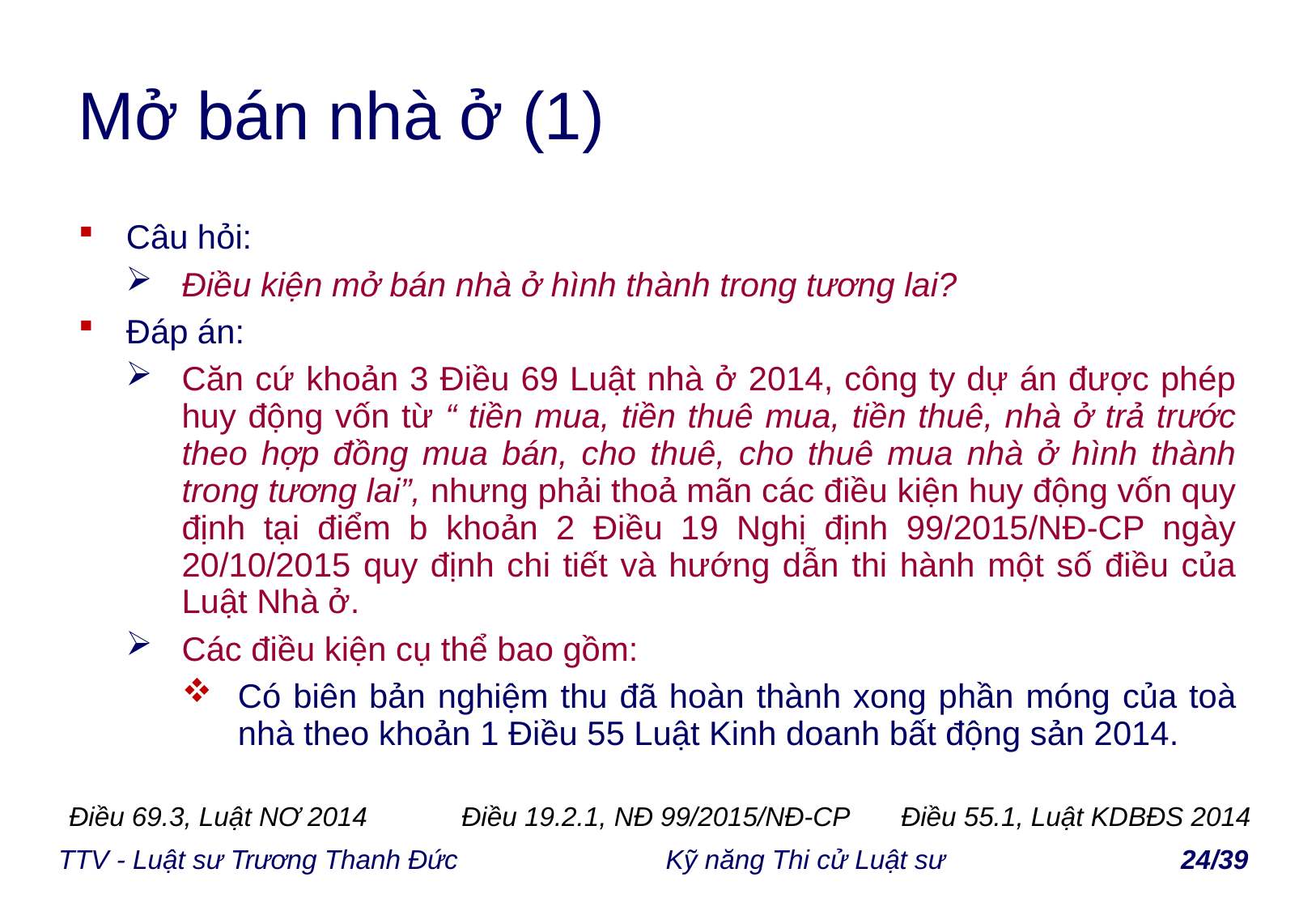

# Mở bán nhà ở (1)
Câu hỏi:
Điều kiện mở bán nhà ở hình thành trong tương lai?
Đáp án:
Căn cứ khoản 3 Điều 69 Luật nhà ở 2014, công ty dự án được phép huy động vốn từ “ tiền mua, tiền thuê mua, tiền thuê, nhà ở trả trước theo hợp đồng mua bán, cho thuê, cho thuê mua nhà ở hình thành trong tương lai”, nhưng phải thoả mãn các điều kiện huy động vốn quy định tại điểm b khoản 2 Điều 19 Nghị định 99/2015/NĐ-CP ngày 20/10/2015 quy định chi tiết và hướng dẫn thi hành một số điều của Luật Nhà ở.
Các điều kiện cụ thể bao gồm:
Có biên bản nghiệm thu đã hoàn thành xong phần móng của toà nhà theo khoản 1 Điều 55 Luật Kinh doanh bất động sản 2014.
Điều 69.3, Luật NƠ 2014
Điều 19.2.1, NĐ 99/2015/NĐ-CP
Điều 55.1, Luật KDBĐS 2014